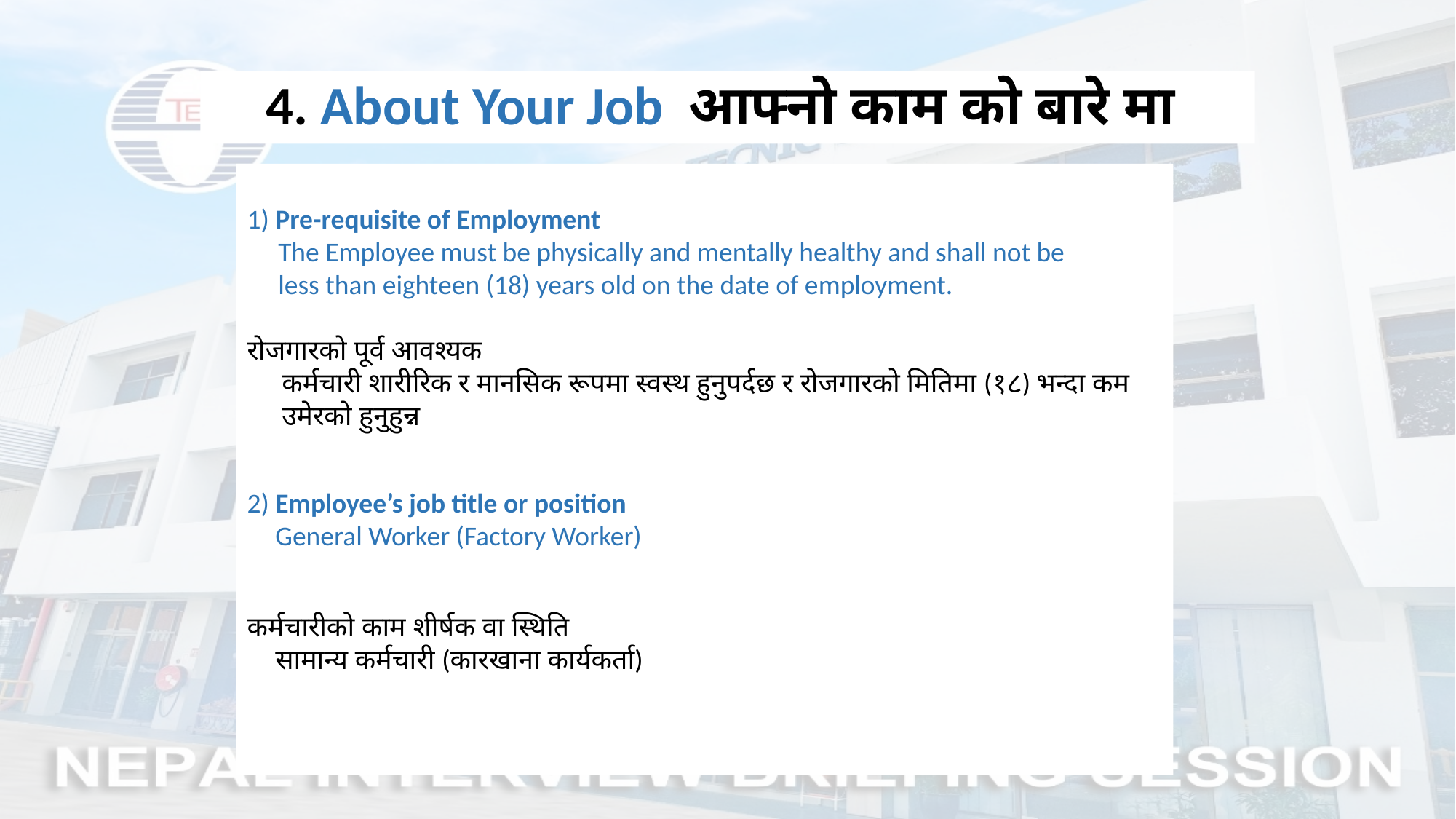

4. About Your Job  आफ्नो काम को बारे मा

1) Pre-requisite of Employment
     The Employee must be physically and mentally healthy and shall not be
     less than eighteen (18) years old on the date of employment.

रोजगारको पूर्व आवश्यक
कर्मचारी शारीरिक र मानसिक रूपमा स्वस्थ हुनुपर्दछ र रोजगारको मितिमा (१८) भन्दा कम उमेरको हुनुहुन्न

2) Employee’s job title or position
General Worker (Factory Worker)

कर्मचारीको काम शीर्षक वा स्थिति
सामान्य कर्मचारी (कारखाना कार्यकर्ता)